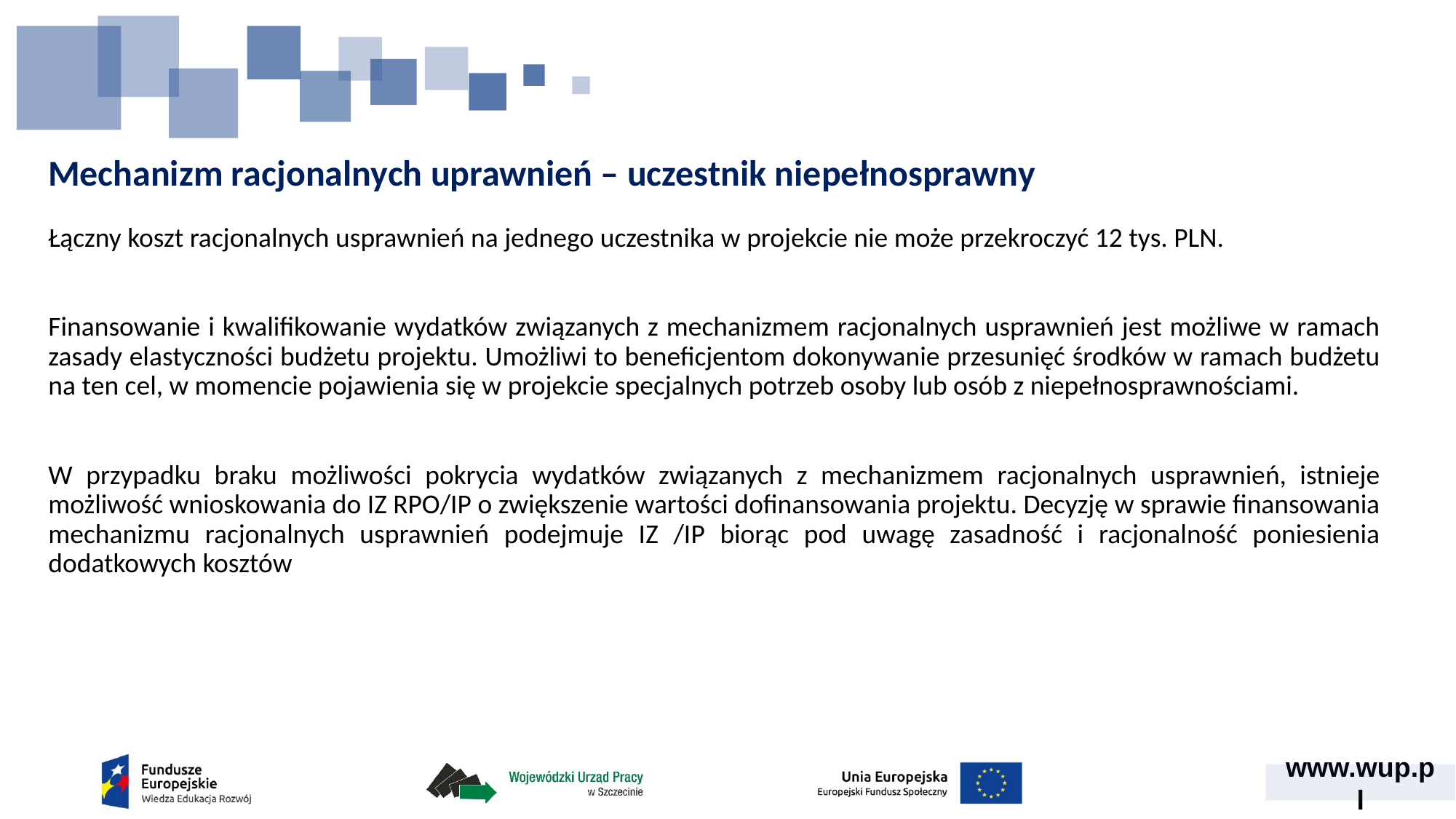

# Mechanizm racjonalnych uprawnień – uczestnik niepełnosprawny
Łączny koszt racjonalnych usprawnień na jednego uczestnika w projekcie nie może przekroczyć 12 tys. PLN.

Finansowanie i kwalifikowanie wydatków związanych z mechanizmem racjonalnych usprawnień jest możliwe w ramach zasady elastyczności budżetu projektu. Umożliwi to beneficjentom dokonywanie przesunięć środków w ramach budżetu na ten cel, w momencie pojawienia się w projekcie specjalnych potrzeb osoby lub osób z niepełnosprawnościami.

W przypadku braku możliwości pokrycia wydatków związanych z mechanizmem racjonalnych usprawnień, istnieje możliwość wnioskowania do IZ RPO/IP o zwiększenie wartości dofinansowania projektu. Decyzję w sprawie finansowania mechanizmu racjonalnych usprawnień podejmuje IZ /IP biorąc pod uwagę zasadność i racjonalność poniesienia dodatkowych kosztów